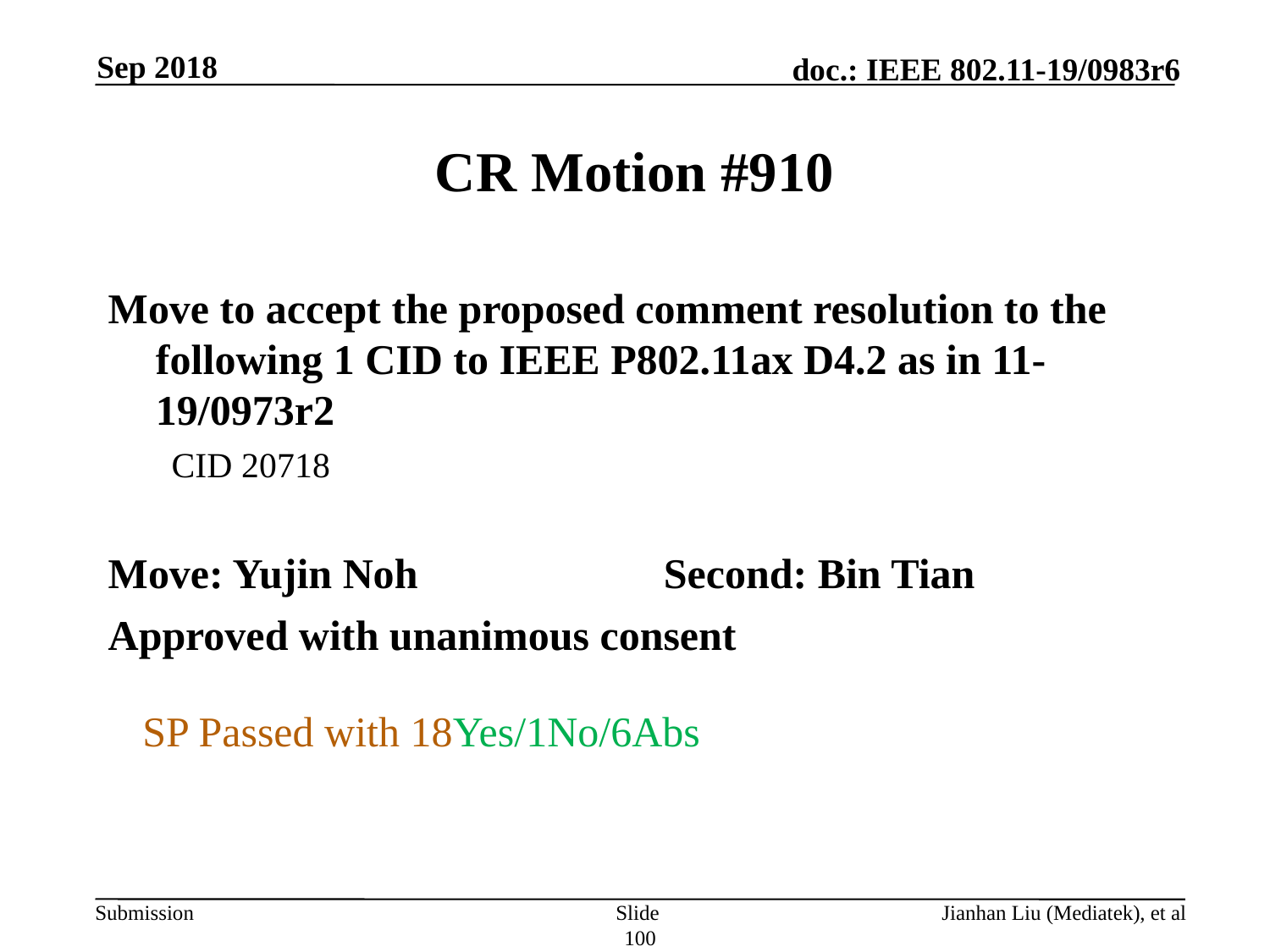

Sep 2018
# CR Motion #910
Move to accept the proposed comment resolution to the following 1 CID to IEEE P802.11ax D4.2 as in 11-19/0973r2
CID 20718

Move: Yujin Noh		Second: Bin Tian
Approved with unanimous consent

SP Passed with 18Yes/1No/6Abs
Slide 100
Jianhan Liu (Mediatek), et al